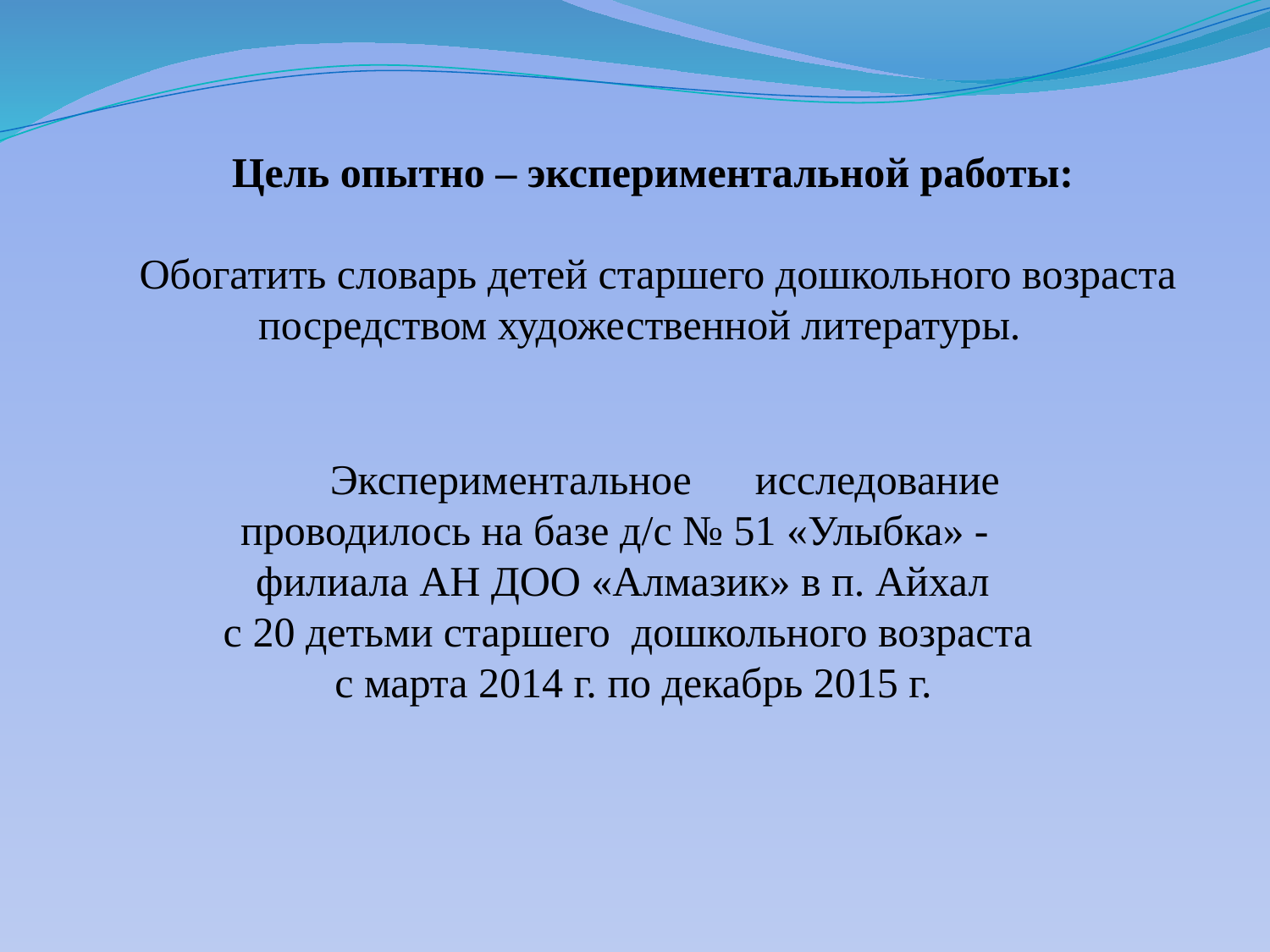

Цель опытно – экспериментальной работы:

Обогатить словарь детей старшего дошкольного возраста посредством художественной литературы.
      Экспериментальное      исследование проводилось на базе д/с № 51 «Улыбка» -
филиала АН ДОО «Алмазик» в п. Айхал
с 20 детьми старшего  дошкольного возраста
с марта 2014 г. по декабрь 2015 г.